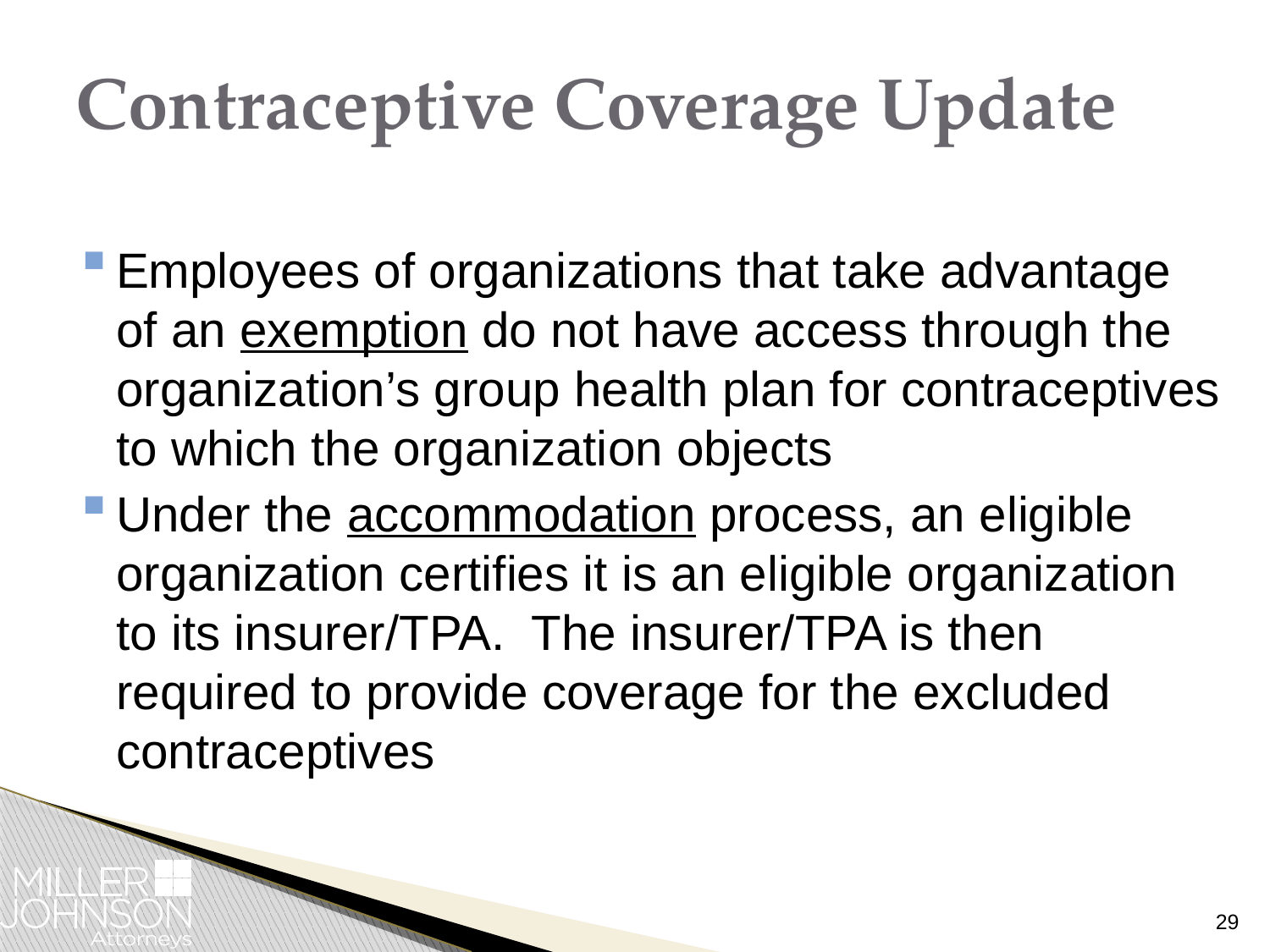

# Contraceptive Coverage Update
Employees of organizations that take advantage of an exemption do not have access through the organization’s group health plan for contraceptives to which the organization objects
Under the accommodation process, an eligible organization certifies it is an eligible organization to its insurer/TPA.  The insurer/TPA is then required to provide coverage for the excluded contraceptives
29